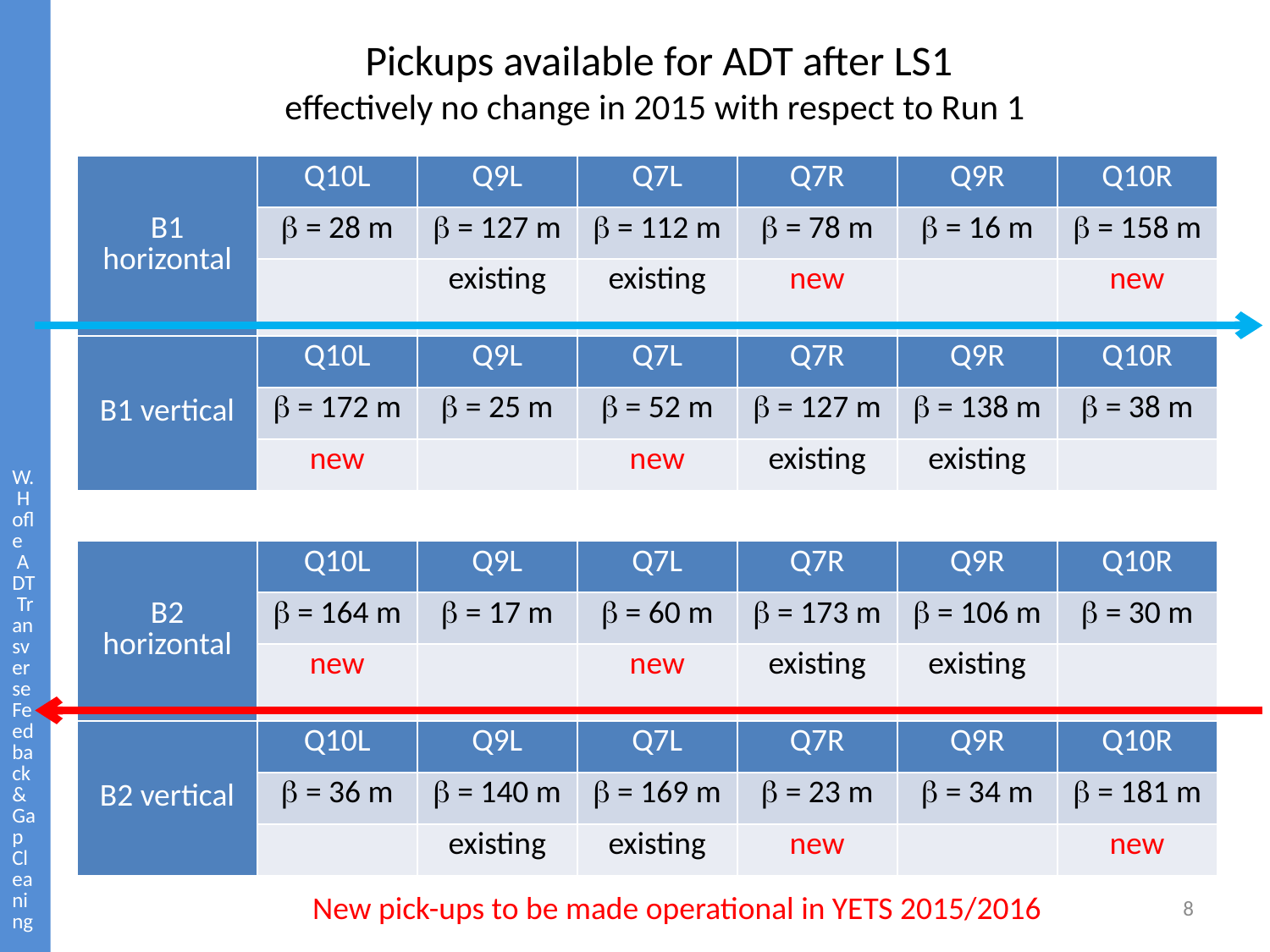

W. Hofle    ADT Transverse Feedback & Gap Cleaning              MPP Workshop 12 June 2015
# Pickups available for ADT after LS1 effectively no change in 2015 with respect to Run 1
| B1 horizontal | Q10L | Q9L | Q7L | Q7R | Q9R | Q10R |
| --- | --- | --- | --- | --- | --- | --- |
|  | β = 28 m | β = 127 m | β = 112 m | β = 78 m | β = 16 m | β = 158 m |
|  |  | existing | existing | new |  | new |
| B1 vertical | Q10L | Q9L | Q7L | Q7R | Q9R | Q10R |
| --- | --- | --- | --- | --- | --- | --- |
|  | β = 172 m | β = 25 m | β = 52 m | β = 127 m | β = 138 m | β = 38 m |
|  | new |  | new | existing | existing |  |
| B2 horizontal | Q10L | Q9L | Q7L | Q7R | Q9R | Q10R |
| --- | --- | --- | --- | --- | --- | --- |
|  | β = 164 m | β = 17 m | β = 60 m | β = 173 m | β = 106 m | β = 30 m |
|  | new |  | new | existing | existing |  |
| B2 vertical | Q10L | Q9L | Q7L | Q7R | Q9R | Q10R |
| --- | --- | --- | --- | --- | --- | --- |
|  | β = 36 m | β = 140 m | β = 169 m | β = 23 m | β = 34 m | β = 181 m |
|  |  | existing | existing | new |  | new |
New pick-ups to be made operational in YETS 2015/2016
8